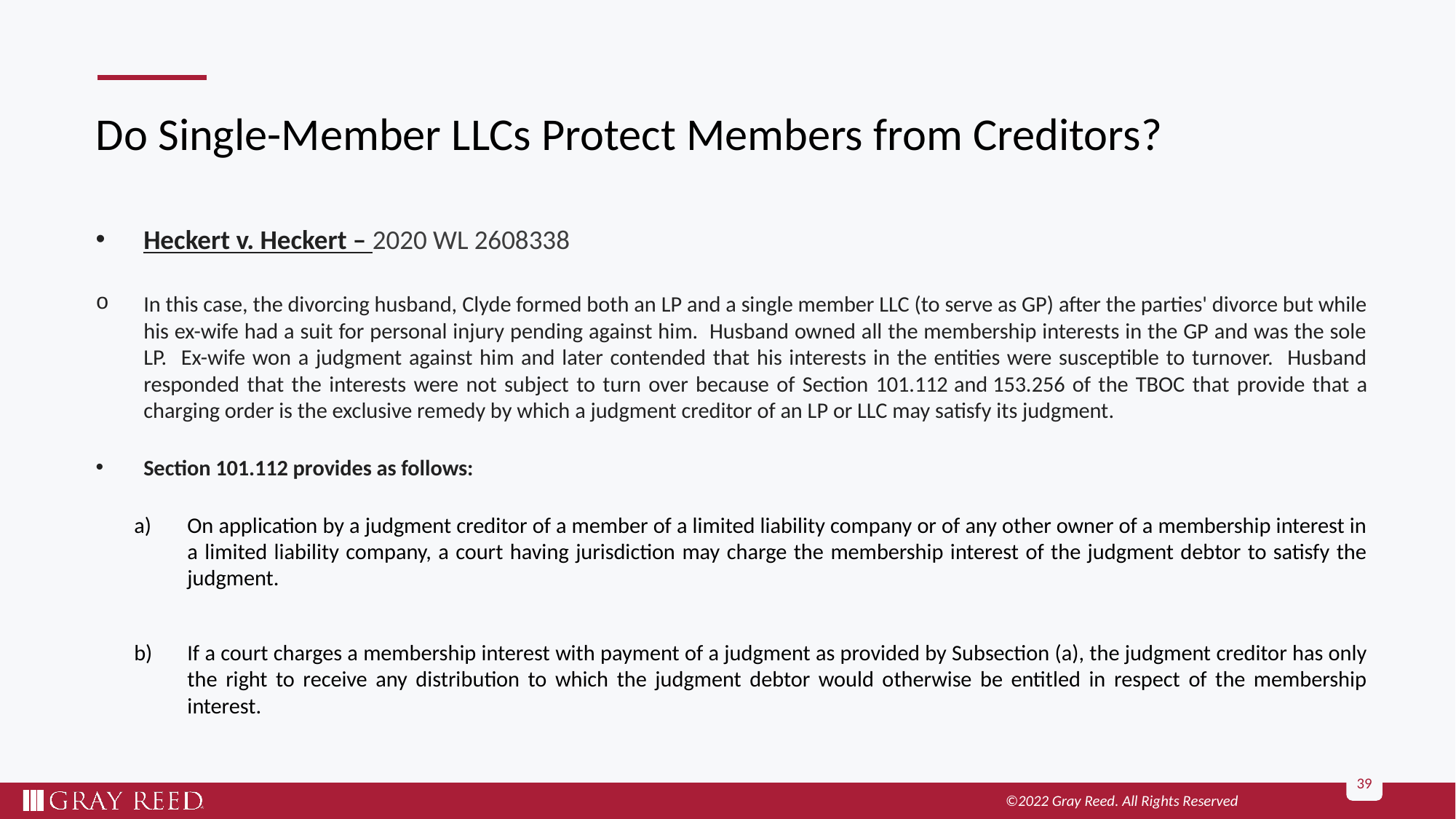

# Do Single-Member LLCs Protect Members from Creditors?
Heckert v. Heckert – 2020 WL 2608338

In this case, the divorcing husband, Clyde formed both an LP and a single member LLC (to serve as GP) after the parties' divorce but while his ex-wife had a suit for personal injury pending against him.  Husband owned all the membership interests in the GP and was the sole LP.  Ex-wife won a judgment against him and later contended that his interests in the entities were susceptible to turnover.  Husband responded that the interests were not subject to turn over because of Section 101.112 and 153.256 of the TBOC that provide that a charging order is the exclusive remedy by which a judgment creditor of an LP or LLC may satisfy its judgment.

Section 101.112 provides as follows:

On application by a judgment creditor of a member of a limited liability company or of any other owner of a membership interest in a limited liability company, a court having jurisdiction may charge the membership interest of the judgment debtor to satisfy the judgment.

If a court charges a membership interest with payment of a judgment as provided by Subsection (a), the judgment creditor has only the right to receive any distribution to which the judgment debtor would otherwise be entitled in respect of the membership interest.
39
©2022 Gray Reed. All Rights Reserved